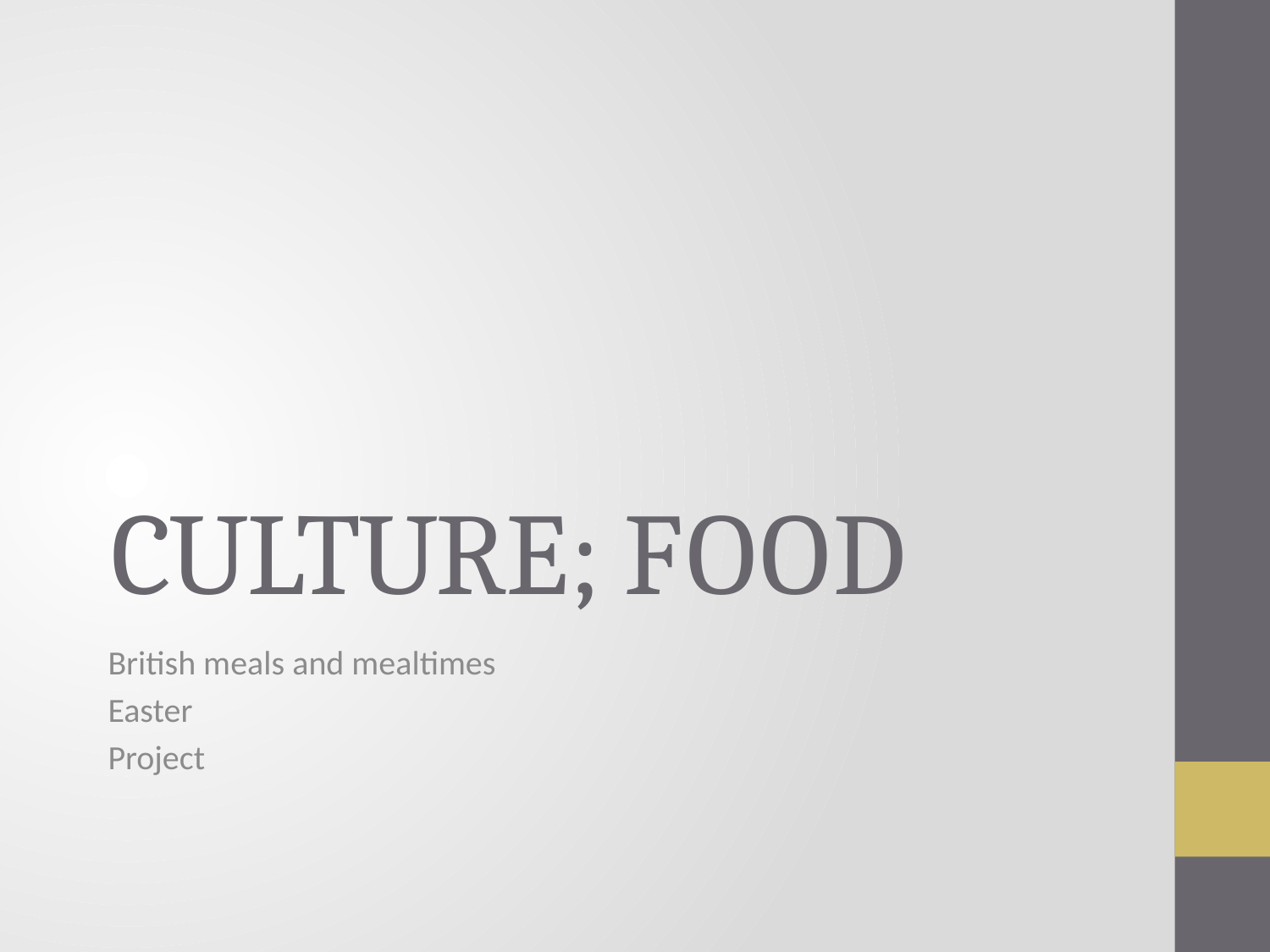

# CULTURE; FOOD
British meals and mealtimes
Easter
Project